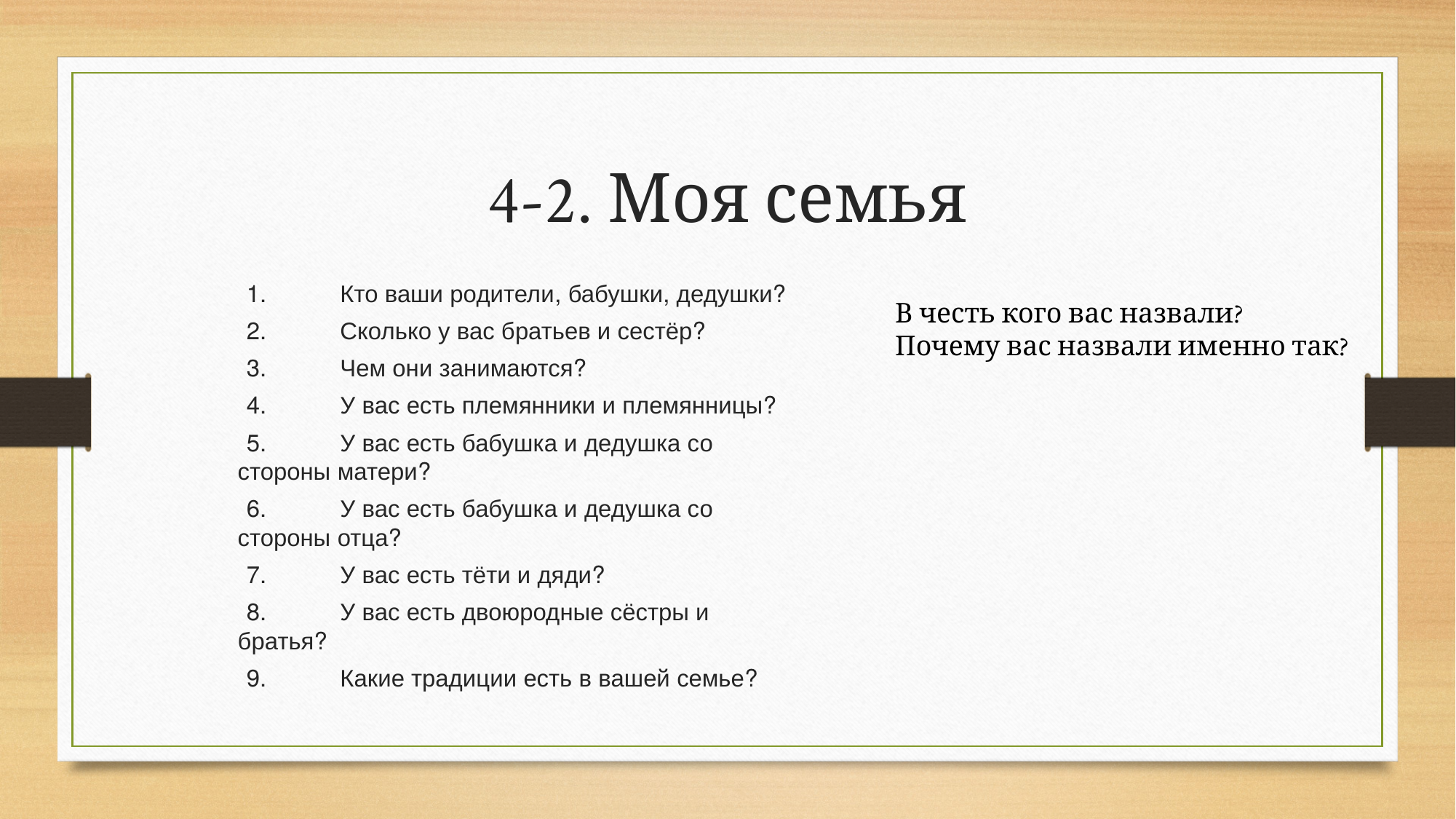

# 4-2. Моя семья
1.	Кто ваши родители, бабушки, дедушки?
2.	Сколько у вас братьев и сестёр?
3.	Чем они занимаются?
4.	У вас есть племянники и племянницы?
5.	У вас есть бабушка и дедушка со стороны матери?
6.	У вас есть бабушка и дедушка со стороны отца?
7.	У вас есть тёти и дяди?
8.	У вас есть двоюродные сёстры и братья?
9.	Какие традиции есть в вашей семье?
В честь кого вас назвали?
Почему вас назвали именно так?